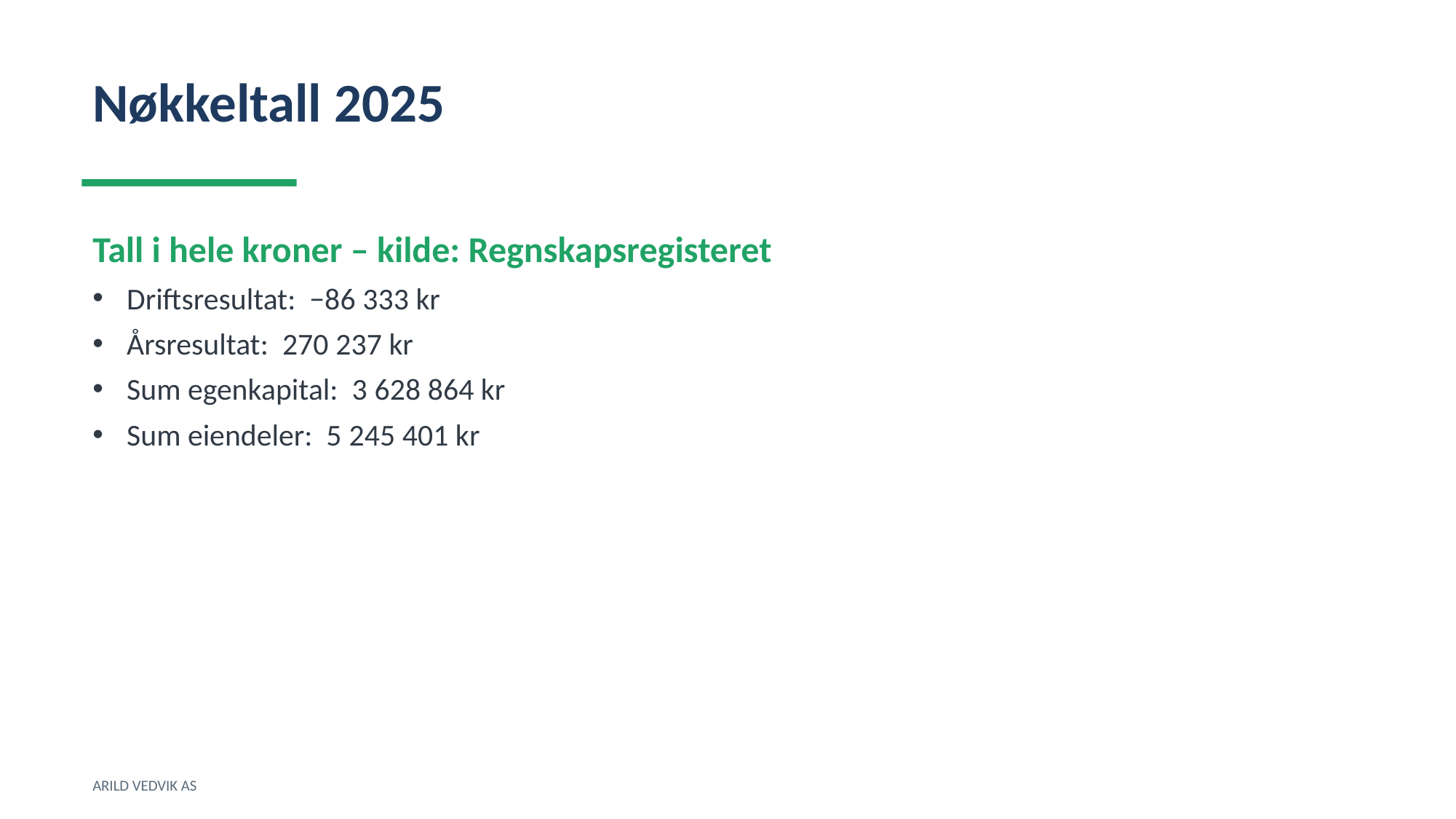

Nøkkeltall 2025

Tall i hele kroner – kilde: Regnskapsregisteret
Driftsresultat:  −86 333 kr
Årsresultat:  270 237 kr
Sum egenkapital:  3 628 864 kr
Sum eiendeler:  5 245 401 kr
ARILD VEDVIK AS